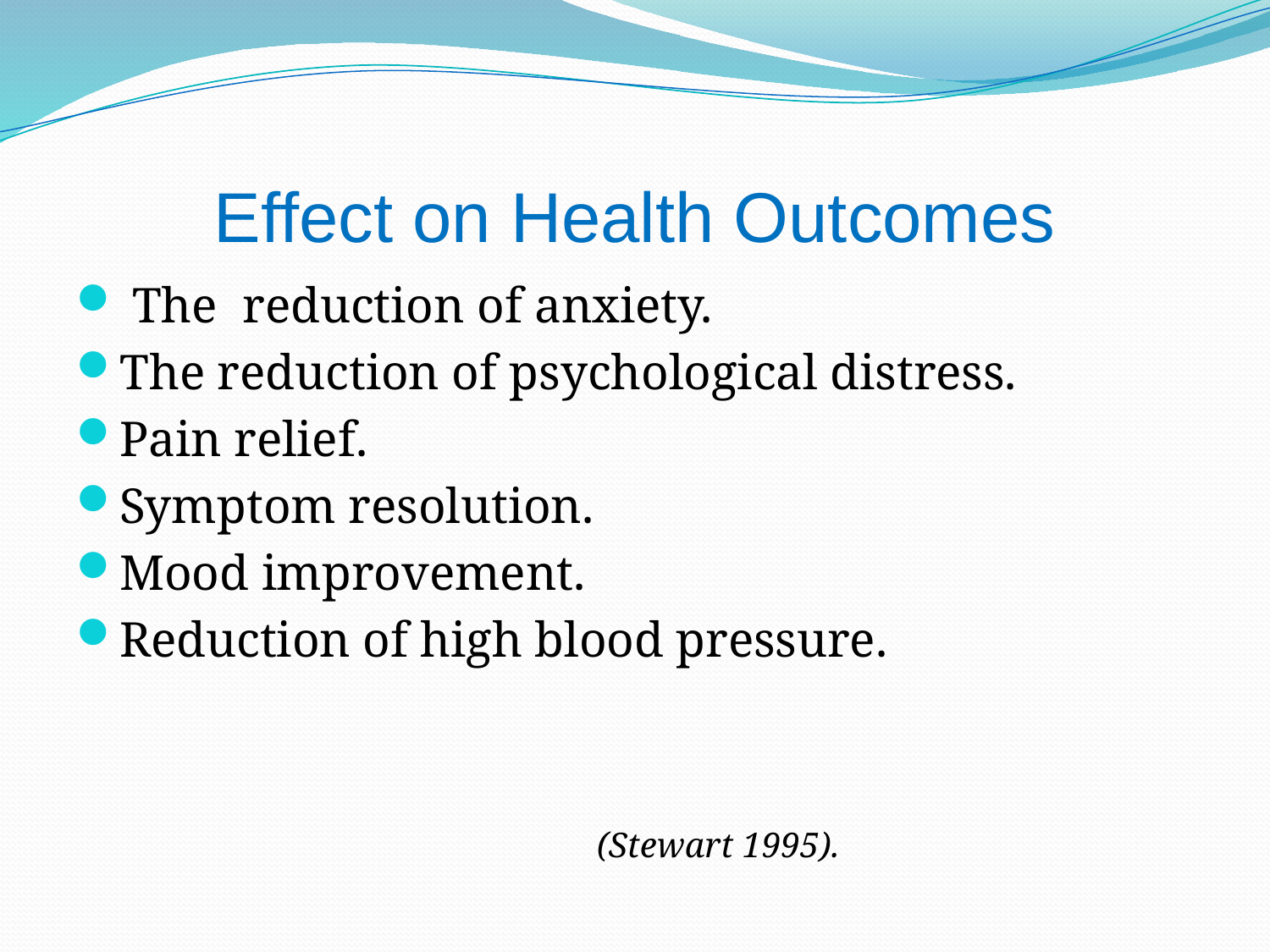

# Effect on Health Outcomes
 The  reduction of anxiety.
The reduction of psychological distress.
Pain relief.
Symptom resolution.
Mood improvement.
Reduction of high blood pressure.

                                          (Stewart 1995).